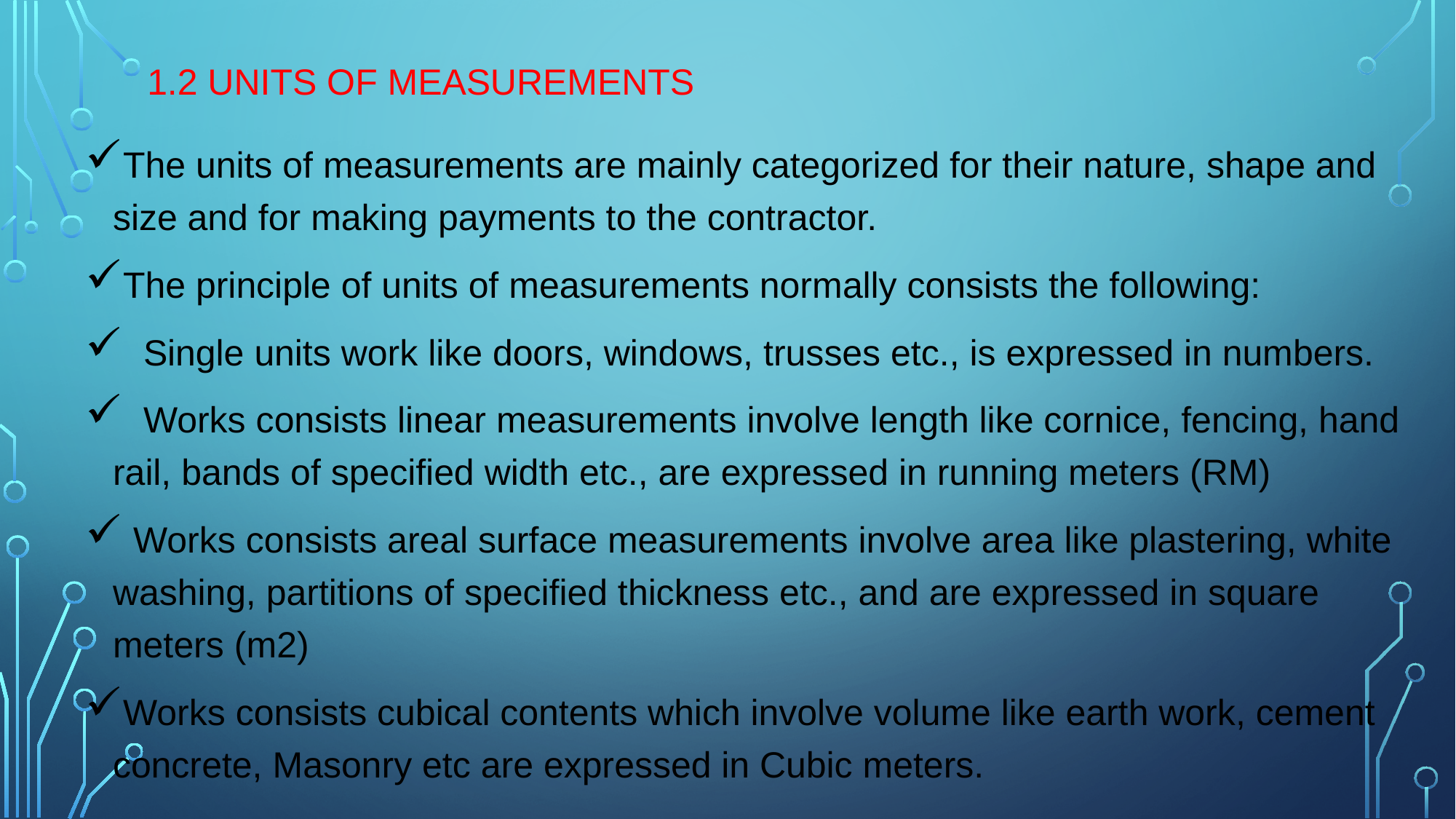

# 1.2 UNITS OF MEASUREMENTS
The units of measurements are mainly categorized for their nature, shape and size and for making payments to the contractor.
The principle of units of measurements normally consists the following:
  Single units work like doors, windows, trusses etc., is expressed in numbers.
  Works consists linear measurements involve length like cornice, fencing, hand rail, bands of specified width etc., are expressed in running meters (RM)
 Works consists areal surface measurements involve area like plastering, white washing, partitions of specified thickness etc., and are expressed in square meters (m2)
Works consists cubical contents which involve volume like earth work, cement concrete, Masonry etc are expressed in Cubic meters.